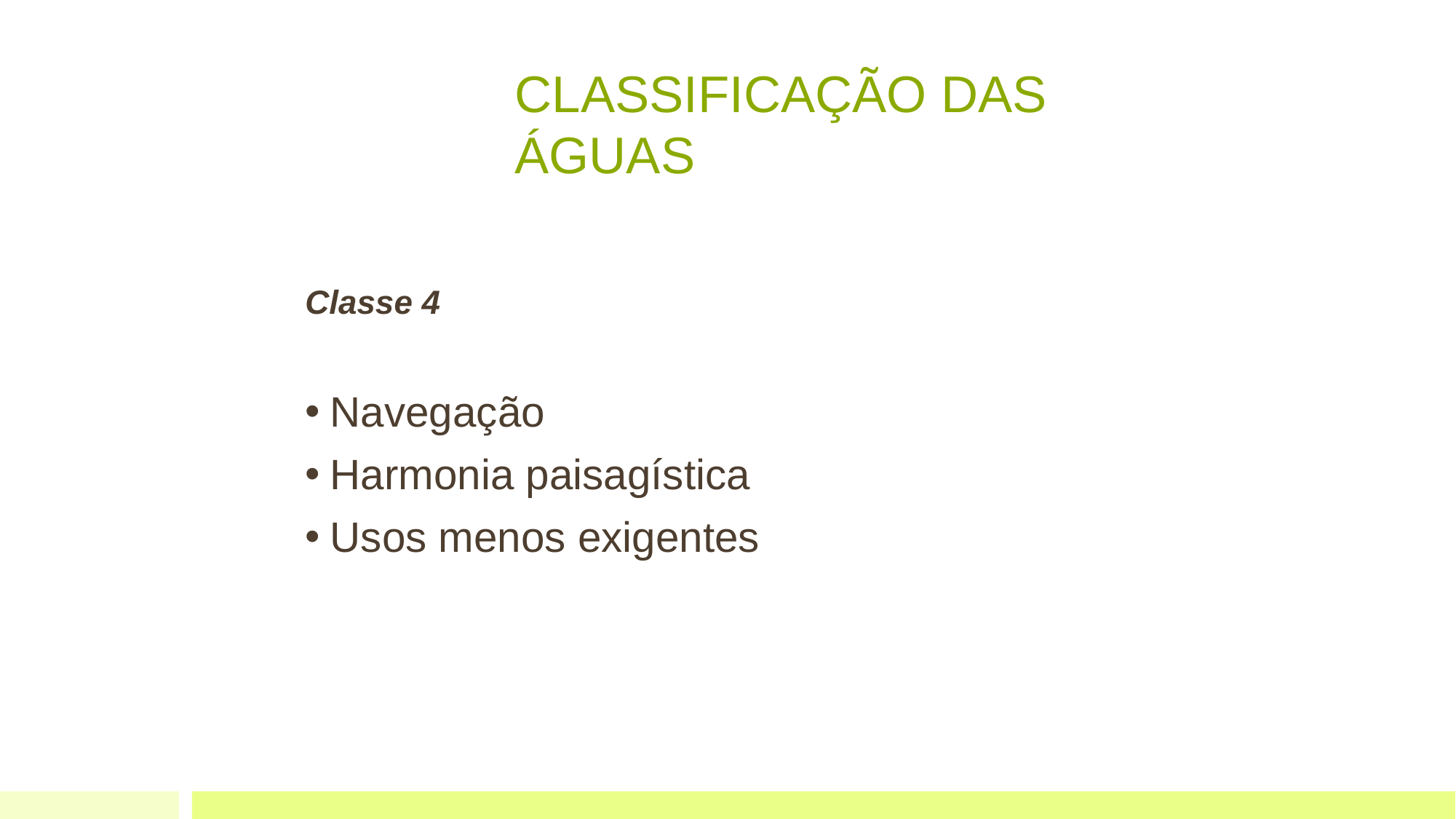

# CLASSIFICAÇÃO DAS ÁGUAS
Classe 4

Navegação
Harmonia paisagística
Usos menos exigentes